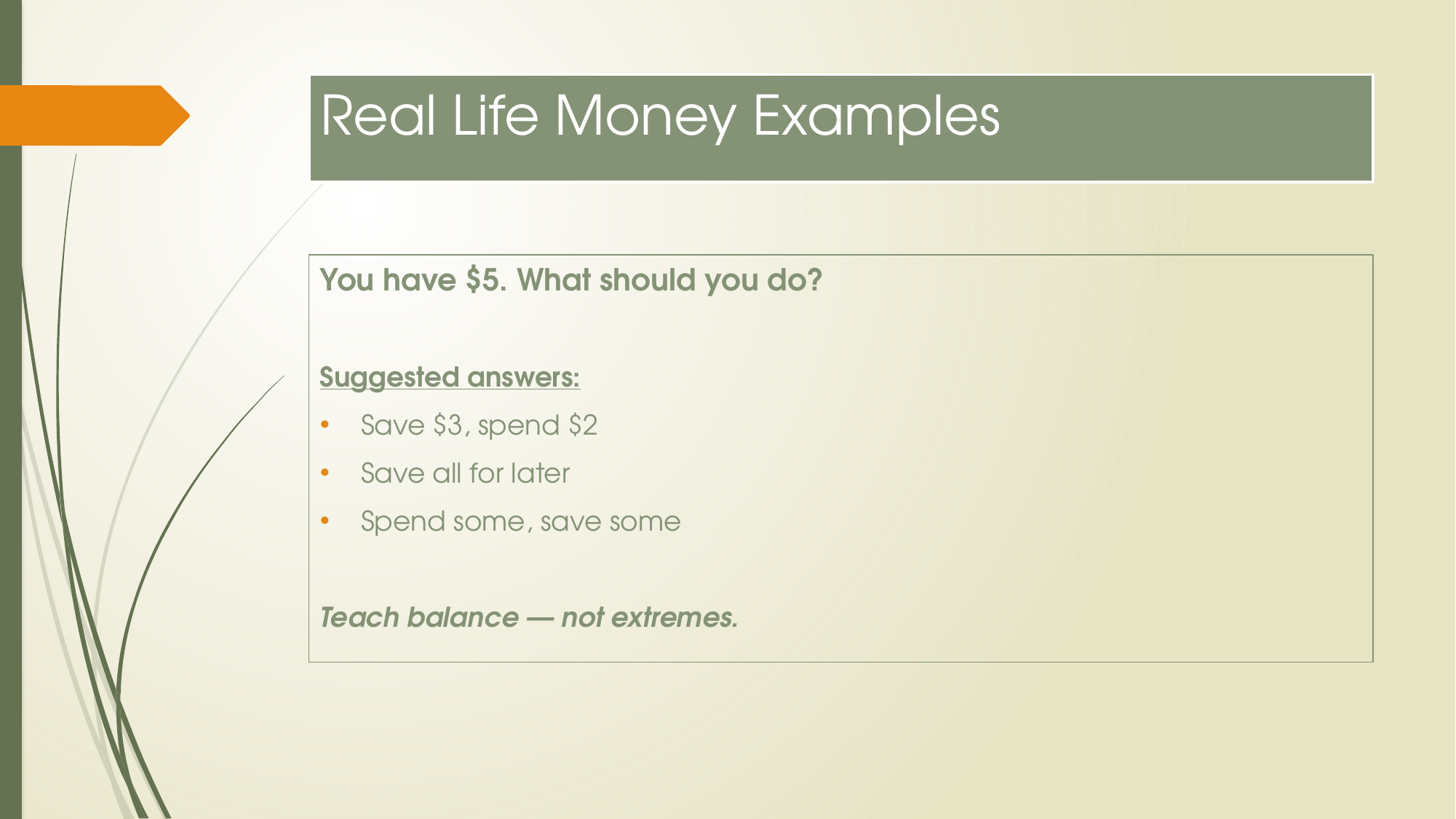

# Real Life Money Examples
You have $5. What should you do?

Suggested answers:
Save $3, spend $2
Save all for later
Spend some, save some

Teach balance — not extremes.